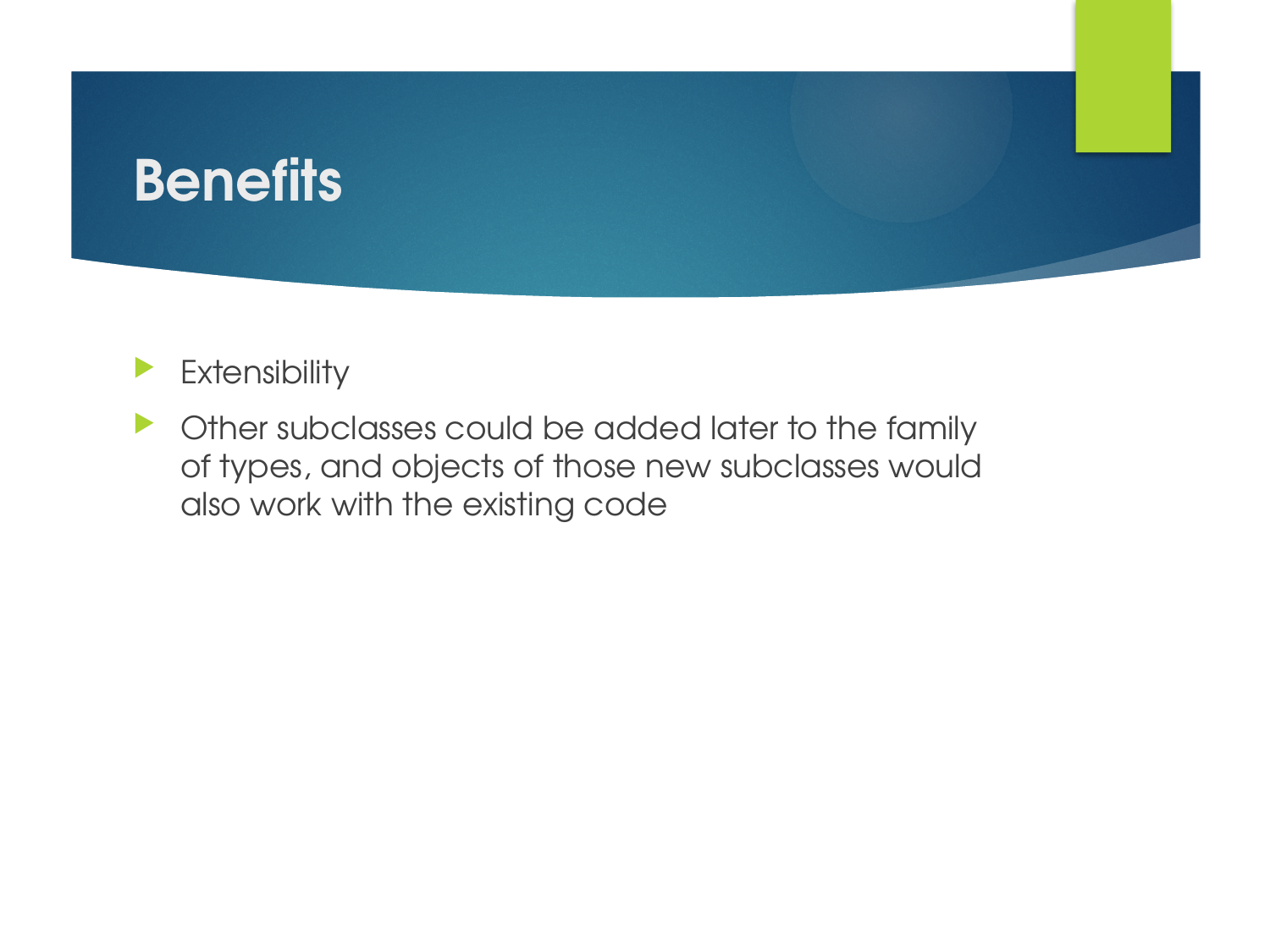

# Benefits
Extensibility
Other subclasses could be added later to the family of types, and objects of those new subclasses would also work with the existing code